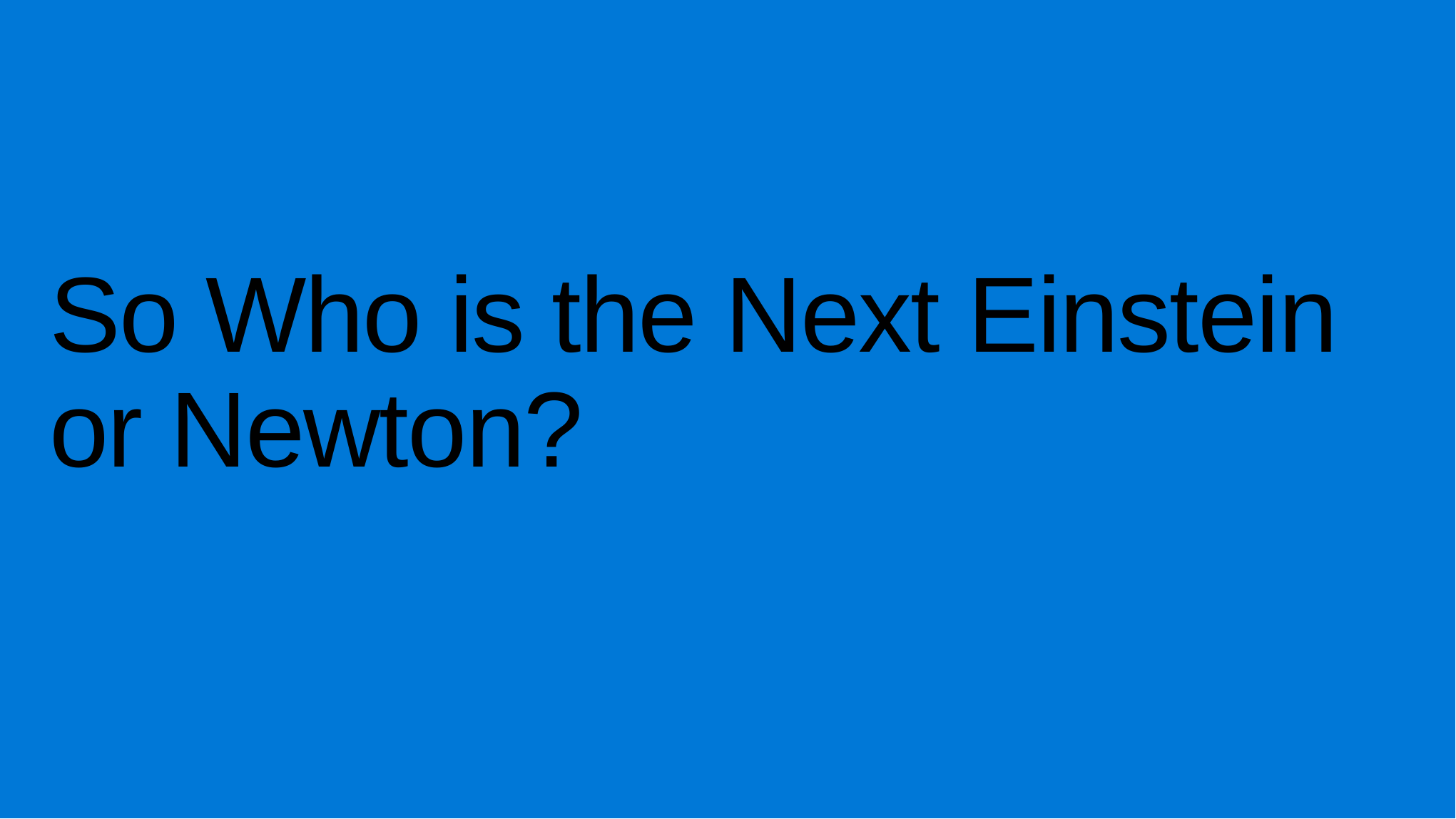

# So Who is the Next Einstein or Newton?